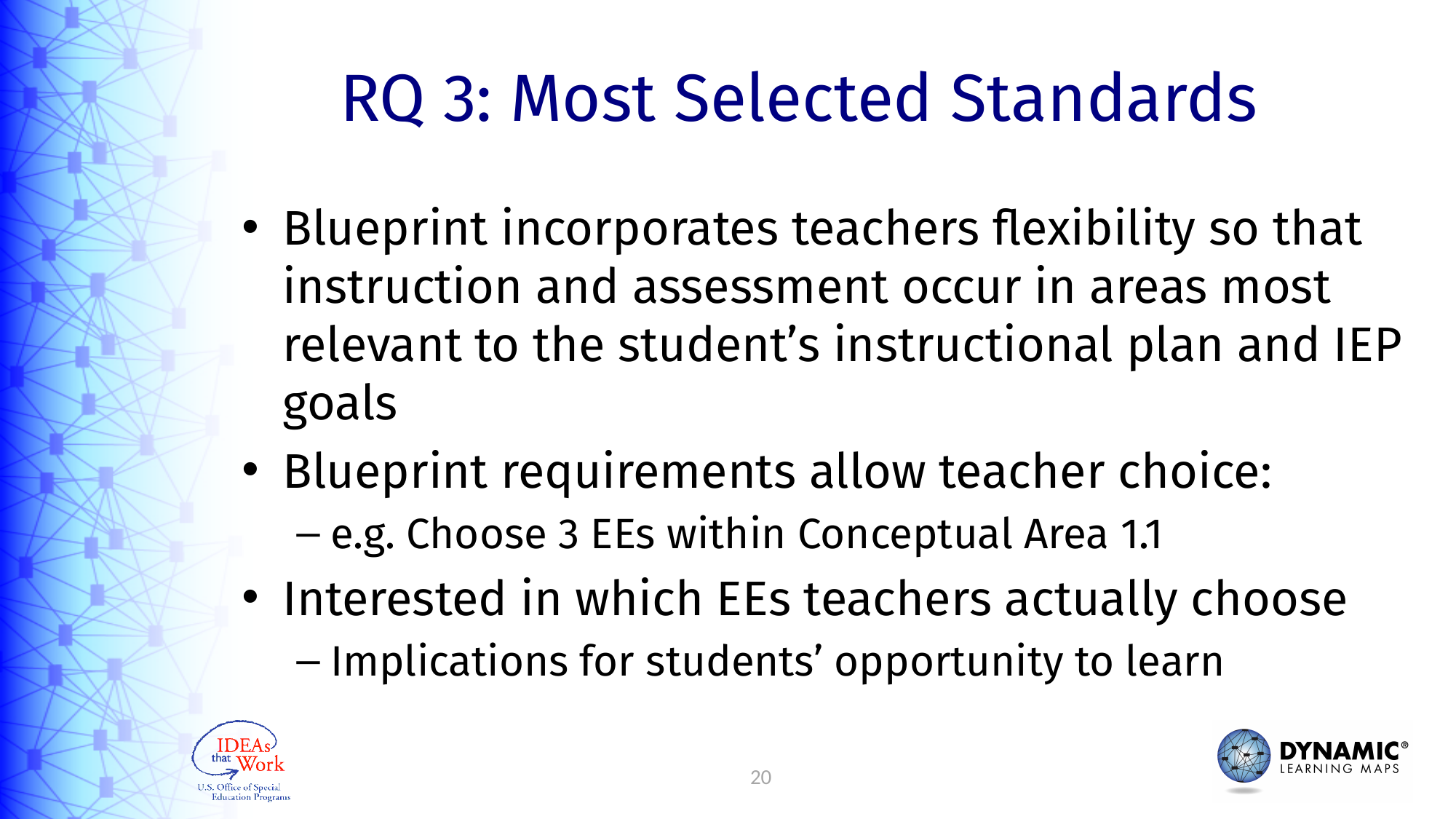

# RQ 3: Most Selected Standards
Blueprint incorporates teachers flexibility so that instruction and assessment occur in areas most relevant to the student’s instructional plan and IEP goals
Blueprint requirements allow teacher choice:
e.g. Choose 3 EEs within Conceptual Area 1.1
Interested in which EEs teachers actually choose
Implications for students’ opportunity to learn